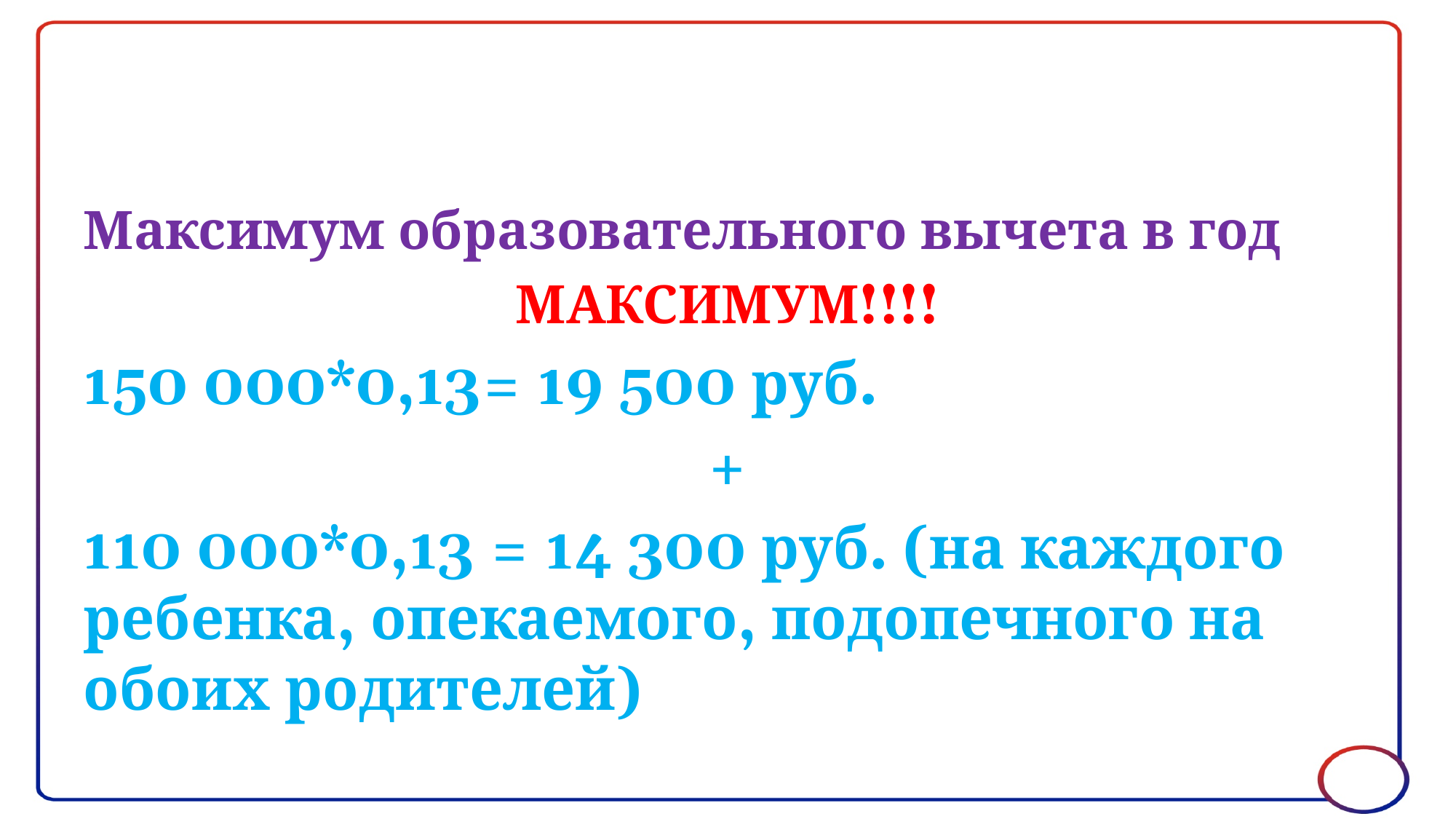

#
Максимум образовательного вычета в год
МАКСИМУМ!!!!
150 000*0,13= 19 500 руб.
+
110 000*0,13 = 14 300 руб. (на каждого ребенка, опекаемого, подопечного на обоих родителей)